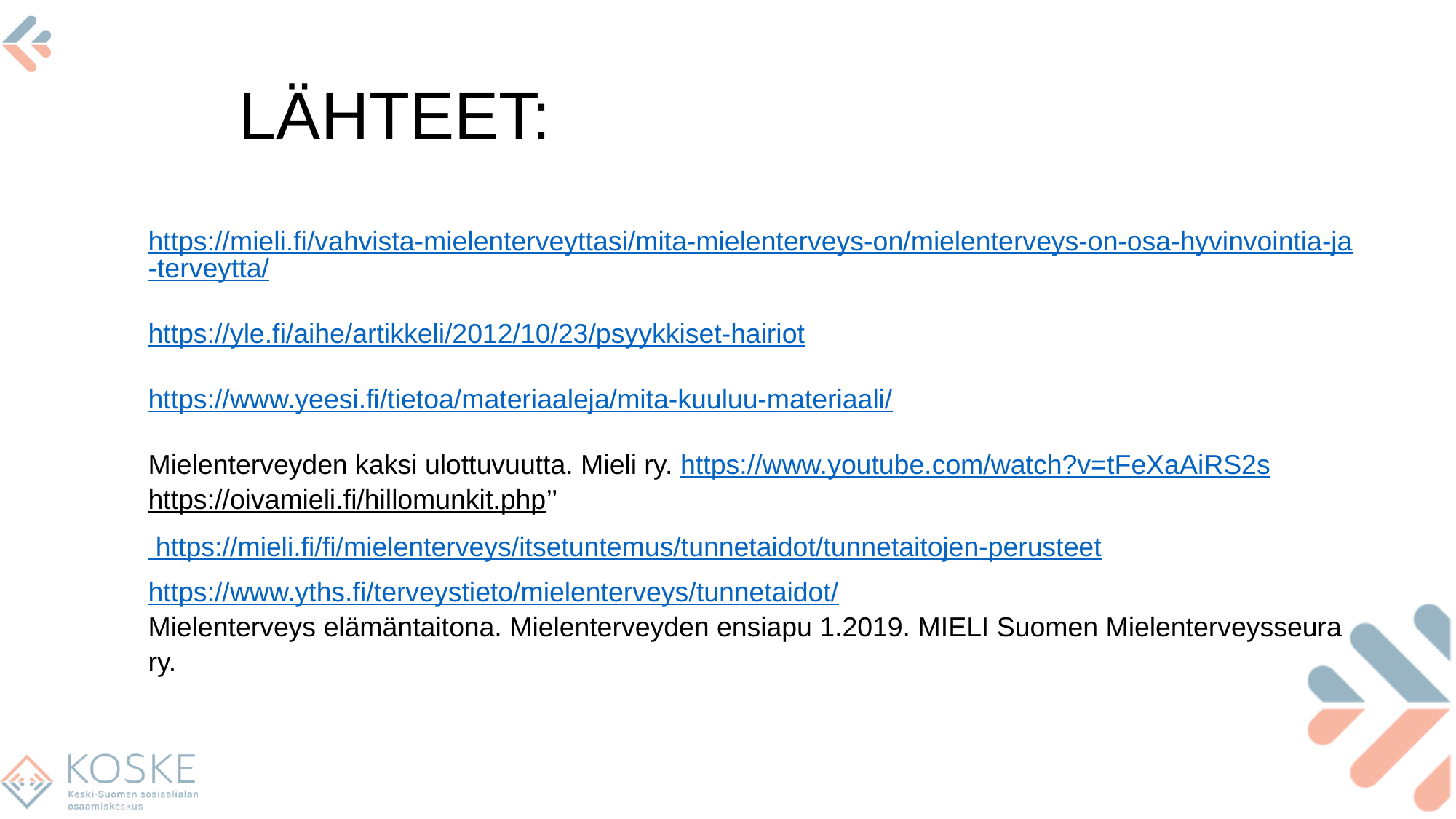

# LÄHTEET:
https://mieli.fi/vahvista-mielenterveyttasi/mita-mielenterveys-on/mielenterveys-on-osa-hyvinvointia-ja-terveytta/

https://yle.fi/aihe/artikkeli/2012/10/23/psyykkiset-hairiot

https://www.yeesi.fi/tietoa/materiaaleja/mita-kuuluu-materiaali/

Mielenterveyden kaksi ulottuvuutta. Mieli ry. https://www.youtube.com/watch?v=tFeXaAiRS2s
https://oivamieli.fi/hillomunkit.php’’
 https://mieli.fi/fi/mielenterveys/itsetuntemus/tunnetaidot/tunnetaitojen-perusteet
https://www.yths.fi/terveystieto/mielenterveys/tunnetaidot/
Mielenterveys elämäntaitona. Mielenterveyden ensiapu 1.2019. MIELI Suomen Mielenterveysseura ry.